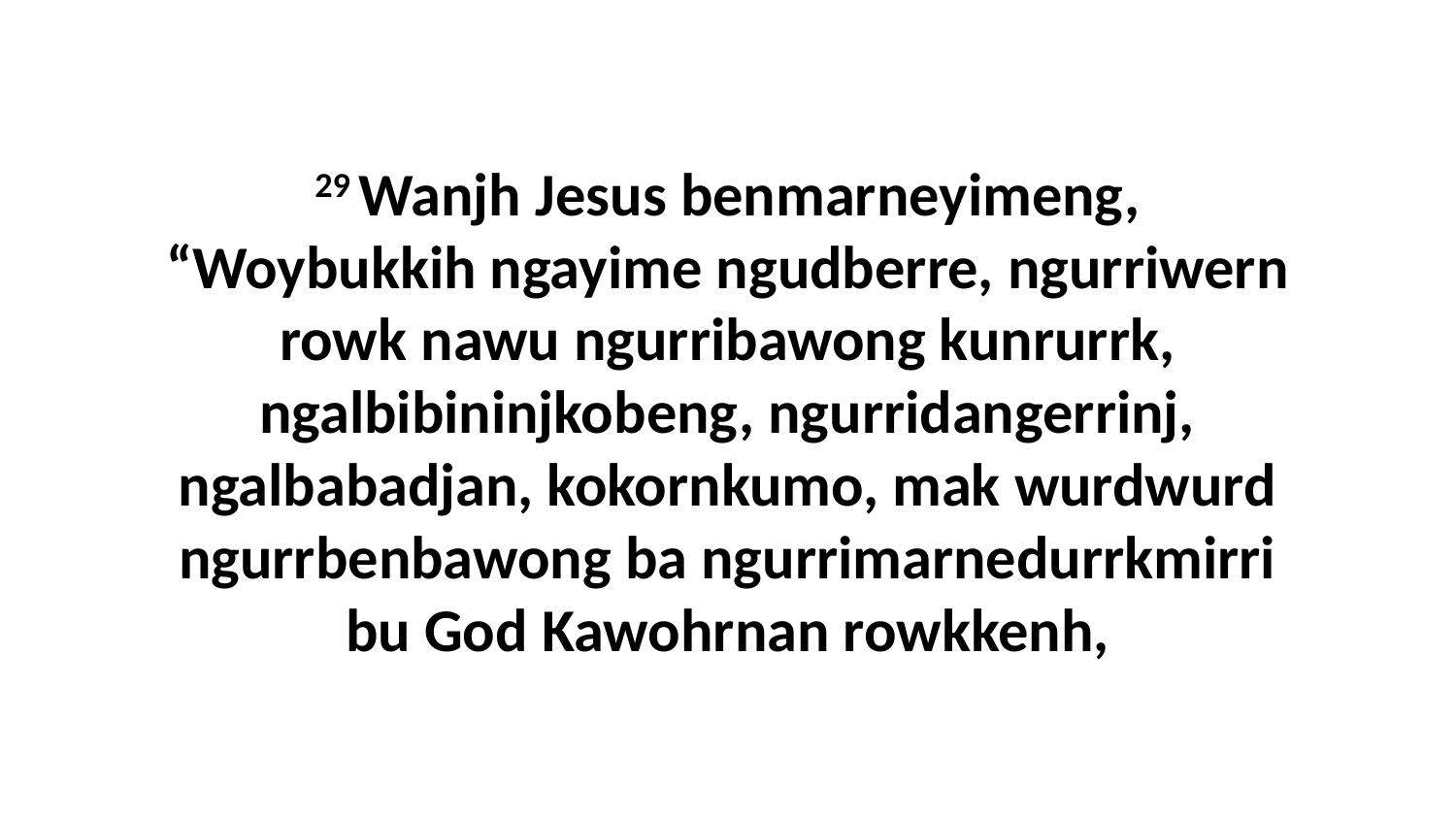

29 Wanjh Jesus benmarneyimeng, “Woybukkih ngayime ngudberre, ngurriwern rowk nawu ngurribawong kunrurrk, ngalbibininjkobeng, ngurridangerrinj, ngalbabadjan, kokornkumo, mak wurdwurd ngurrbenbawong ba ngurrimarnedurrkmirri bu God Kawohrnan rowkkenh,